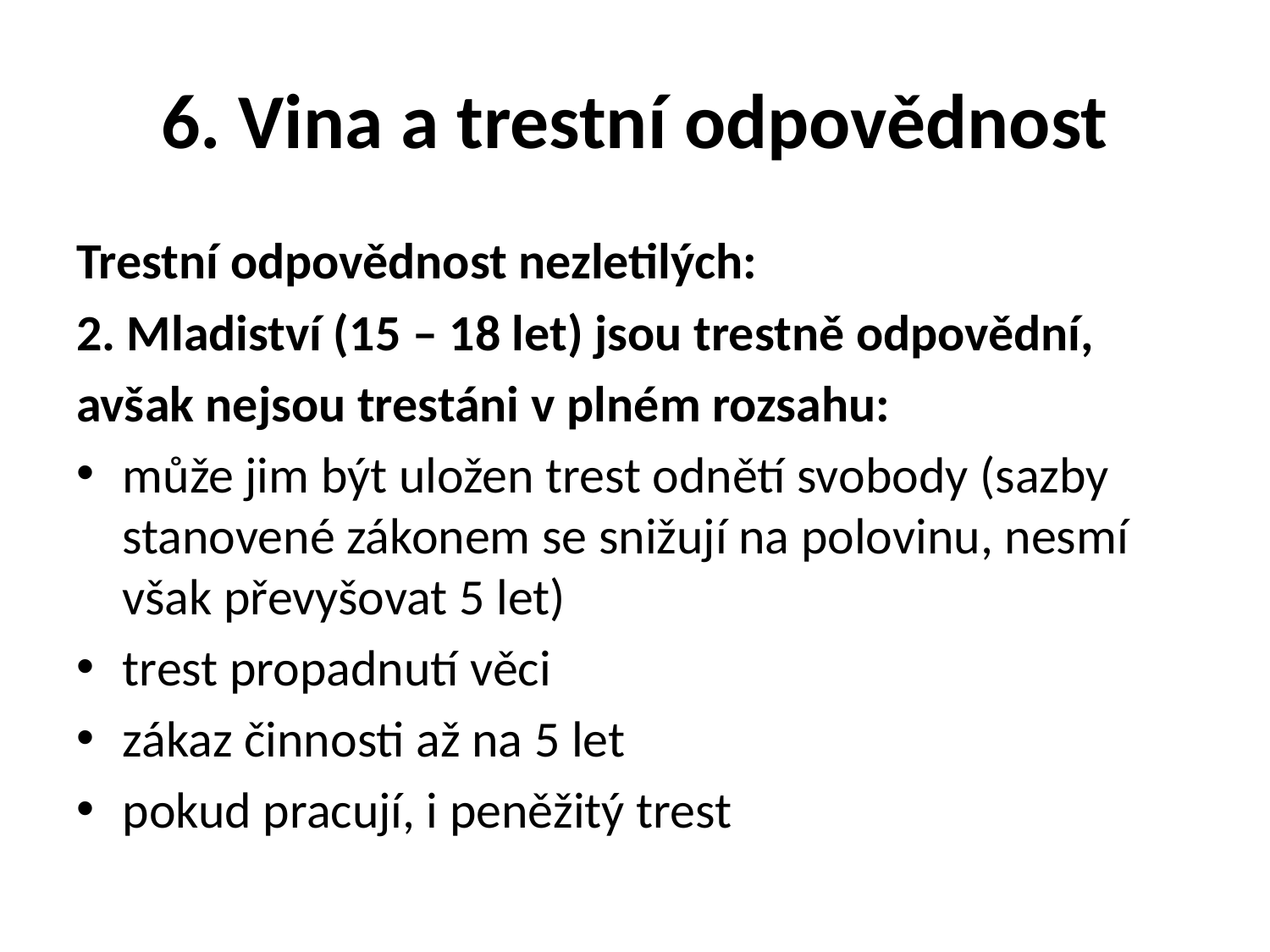

# 6. Vina a trestní odpovědnost
Trestní odpovědnost nezletilých:
2. Mladiství (15 – 18 let) jsou trestně odpovědní,
avšak nejsou trestáni v plném rozsahu:
může jim být uložen trest odnětí svobody (sazby stanovené zákonem se snižují na polovinu, nesmí však převyšovat 5 let)
trest propadnutí věci
zákaz činnosti až na 5 let
pokud pracují, i peněžitý trest